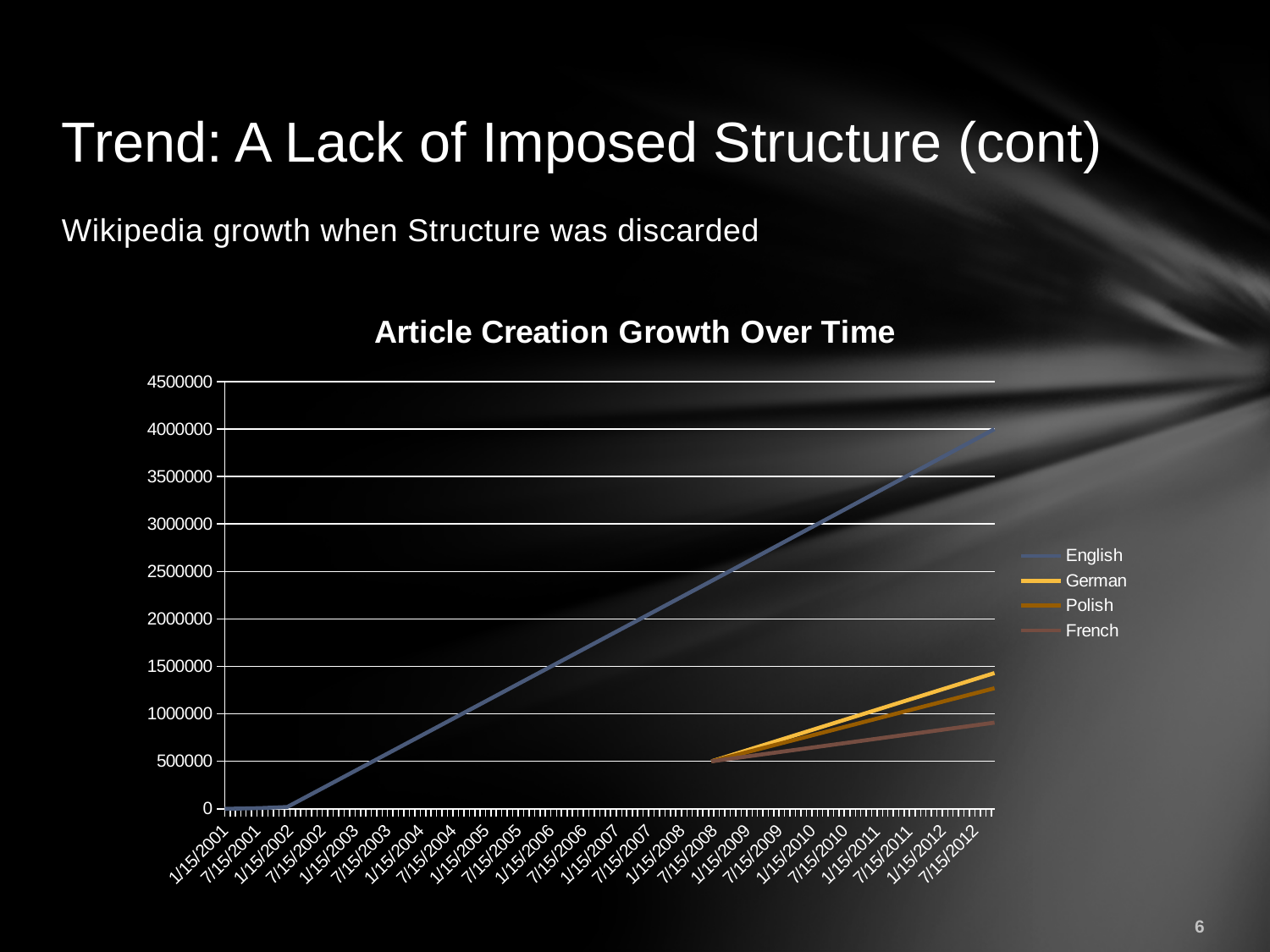

# Trend: A Lack of Imposed Structure (cont)
Wikipedia growth when Structure was discarded

### Chart: Article Creation Growth Over Time

| Category | English | German | Polish | French |
|---|---|---|---|---|
| 36906 | 0.0 | 0.0 | 0.0 | 0.0 |
| 36922 | 617.0 | None | None | None |
| 36981 | 2221.0 | None | None | None |
| 37102 | 7243.0 | None | None | None |
| 37256 | 19000.0 | None | None | None |
| 39630 | 2400000.0 | 500000.0 | 500000.0 | 500000.0 |
| 41214 | 4000000.0 | 1430000.0 | 1270000.0 | 908000.0 |
6